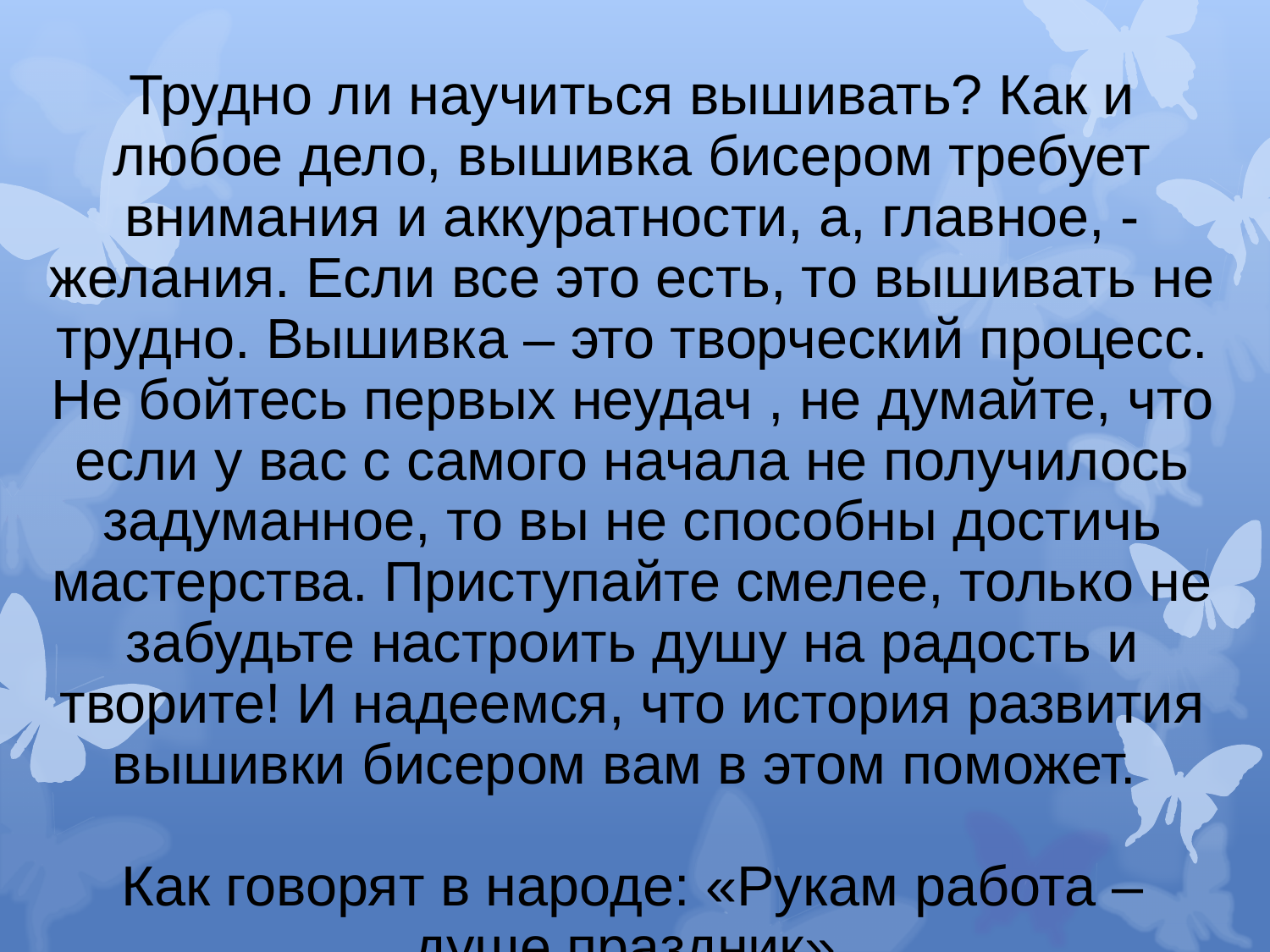

Трудно ли научиться вышивать? Как и любое дело, вышивка бисером требует внимания и аккуратности, а, главное, - желания. Если все это есть, то вышивать не трудно. Вышивка – это творческий процесс. Не бойтесь первых неудач , не думайте, что если у вас с самого начала не получилось задуманное, то вы не способны достичь мастерства. Приступайте смелее, только не забудьте настроить душу на радость и творите! И надеемся, что история развития вышивки бисером вам в этом поможет.

Как говорят в народе: «Рукам работа – душе праздник».